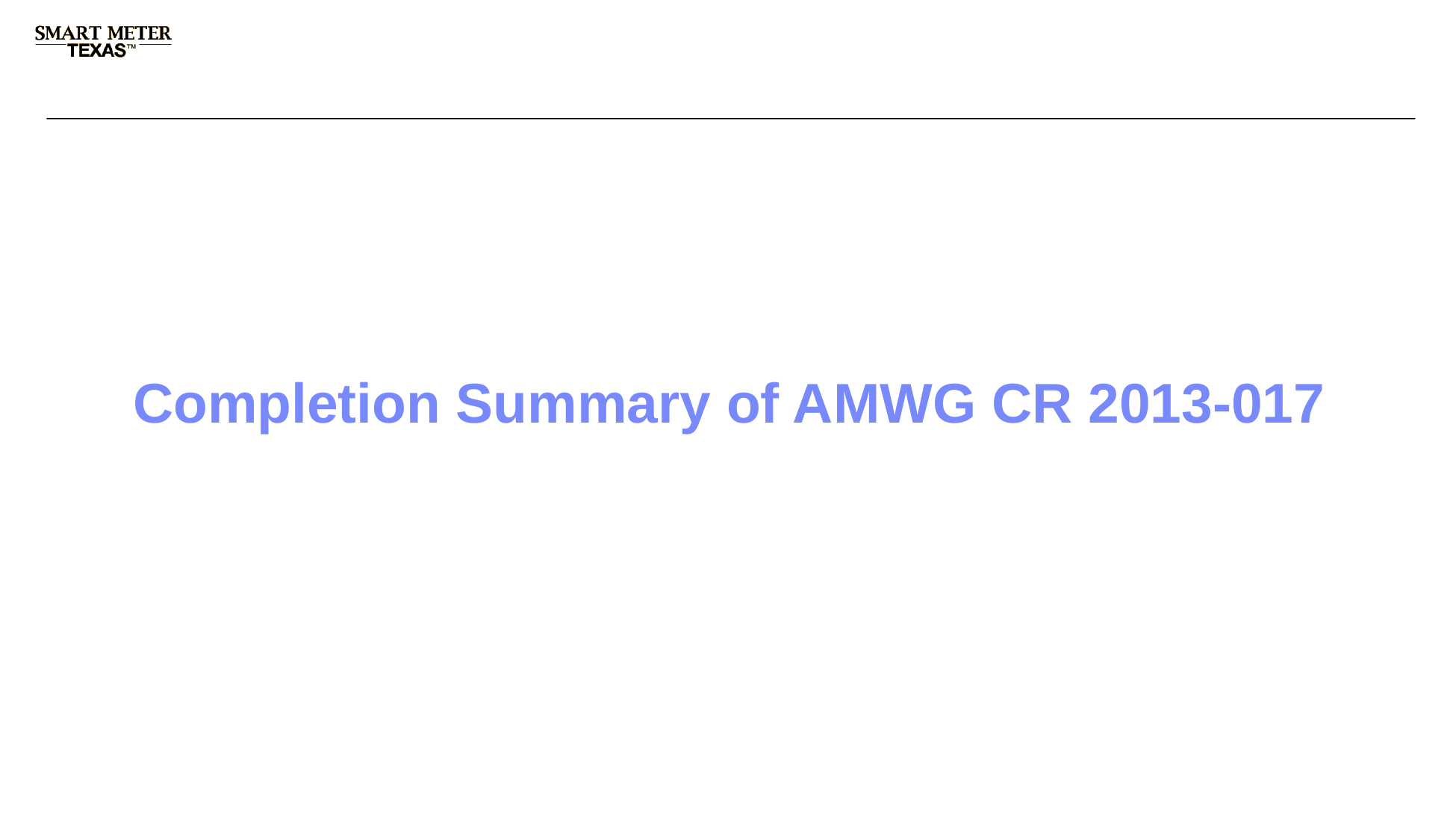

# Completion Summary of AMWG CR 2013-017